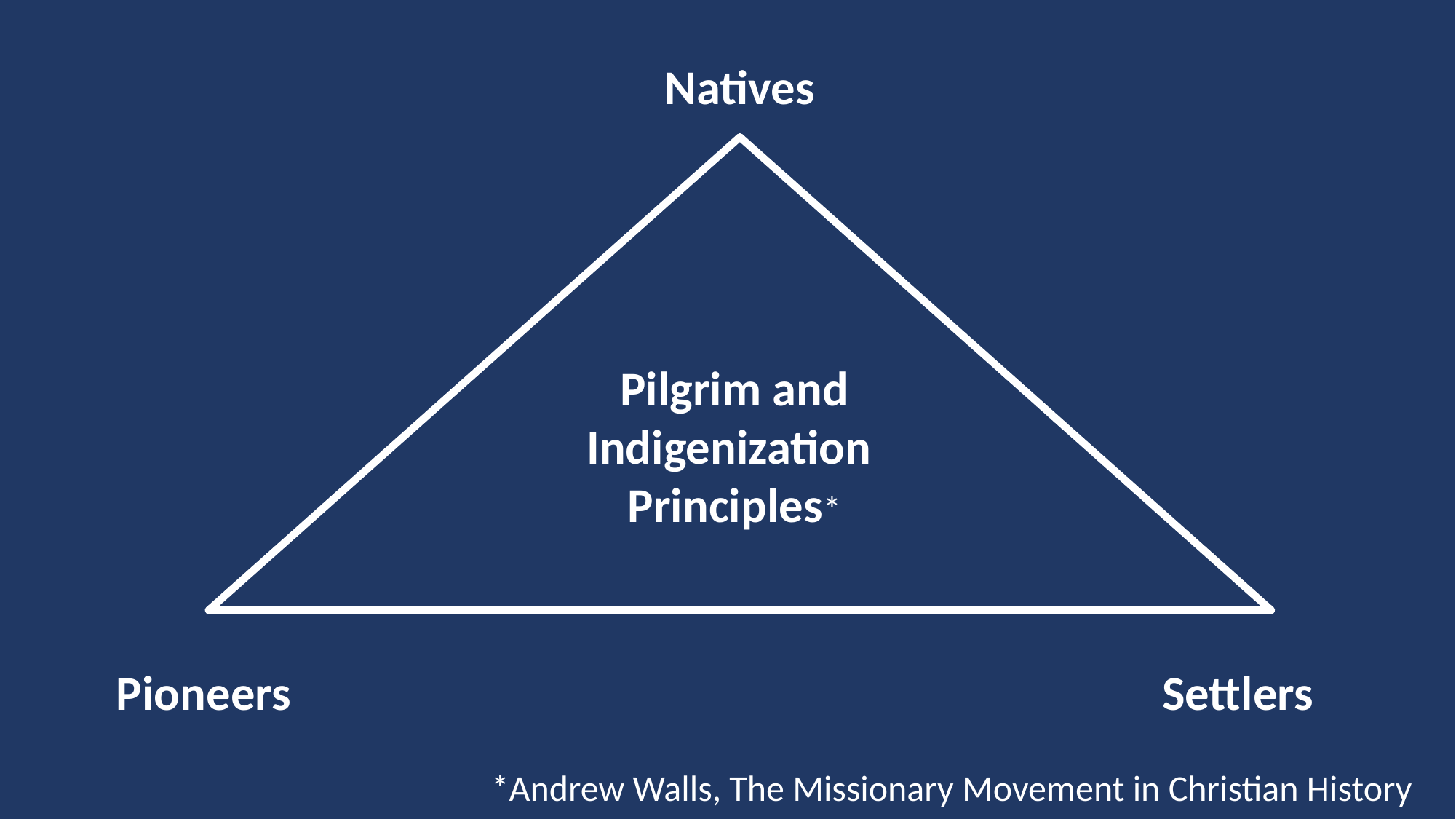

Natives

Pilgrim and
Indigenization
Principles*
Pioneers
Settlers
*Andrew Walls, The Missionary Movement in Christian History